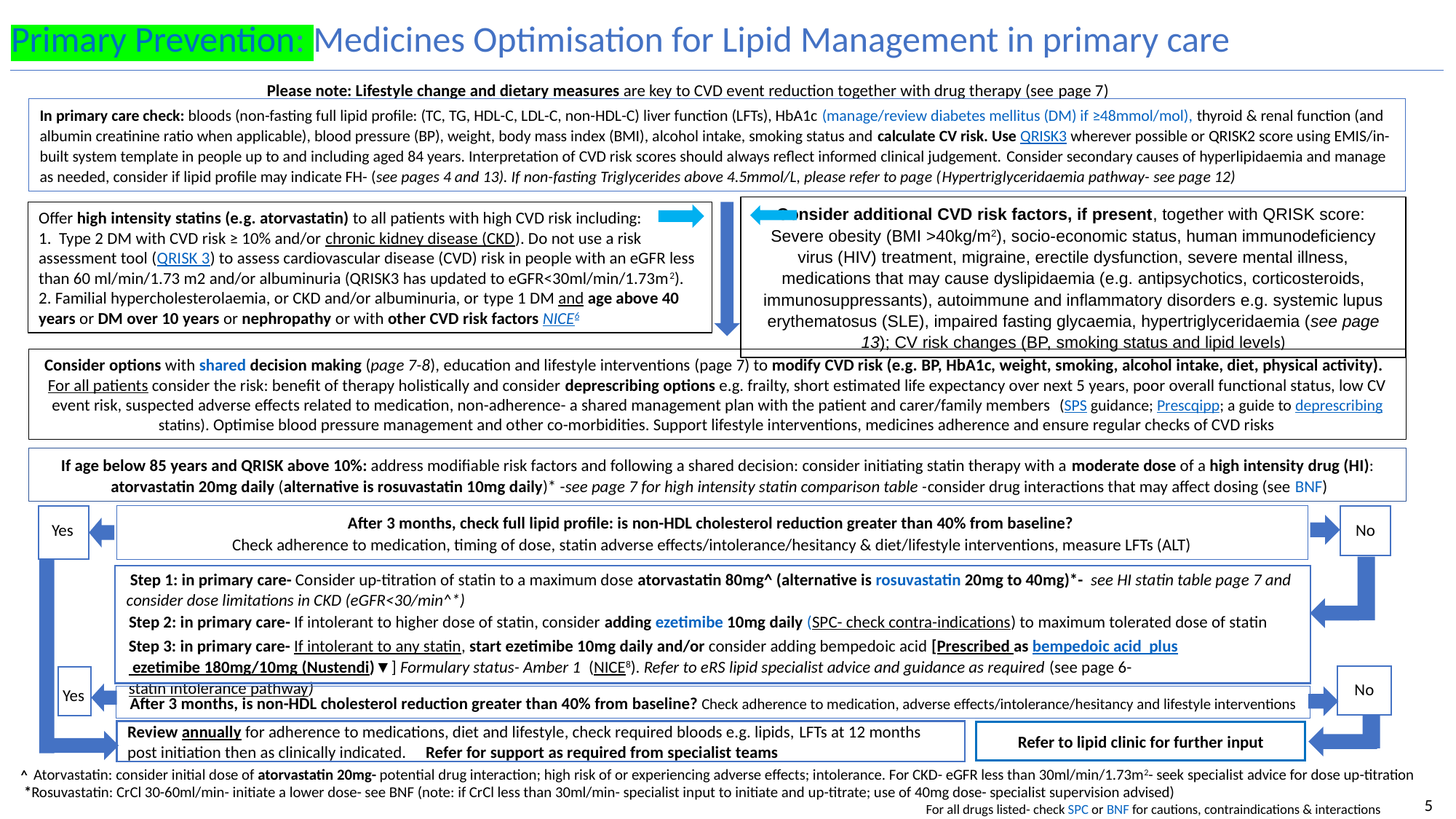

Primary Prevention: Medicines Optimisation for Lipid Management in primary care
Please note: Lifestyle change and dietary measures are key to CVD event reduction together with drug therapy (see page 7)
In primary care check: bloods (non-fasting full lipid profile: (TC, TG, HDL-C, LDL-C, non-HDL-C) liver function (LFTs), HbA1c (manage/review diabetes mellitus (DM) if ≥48mmol/mol), thyroid & renal function (and albumin creatinine ratio when applicable), blood pressure (BP), weight, body mass index (BMI), alcohol intake, smoking status and calculate CV risk. Use QRISK3 wherever possible or QRISK2 score using EMIS/in-built system template in people up to and including aged 84 years. Interpretation of CVD risk scores should always reflect informed clinical judgement. Consider secondary causes of hyperlipidaemia and manage as needed, consider if lipid profile may indicate FH- (see pages 4 and 13). If non-fasting Triglycerides above 4.5mmol/L, please refer to page (Hypertriglyceridaemia pathway- see page 12)

Consider additional CVD risk factors, if present, together with QRISK score:
Severe obesity (BMI >40kg/m2), socio-economic status, human immunodeficiency virus (HIV) treatment, migraine, erectile dysfunction, severe mental illness, medications that may cause dyslipidaemia (e.g. antipsychotics, corticosteroids, immunosuppressants), autoimmune and inflammatory disorders e.g. systemic lupus erythematosus (SLE), impaired fasting glycaemia, hypertriglyceridaemia (see page 13); CV risk changes (BP, smoking status and lipid levels)

Offer high intensity statins (e.g. atorvastatin) to all patients with high CVD risk including:
1.  Type 2 DM with CVD risk ≥ 10% and/or chronic kidney disease (CKD). Do not use a risk assessment tool (QRISK 3) to assess cardiovascular disease (CVD) risk in people with an eGFR less than 60 ml/min/1.73 m2 and/or albuminuria (QRISK3 has updated to eGFR<30ml/min/1.73m2).
2. Familial hypercholesterolaemia, or CKD and/or albuminuria, or type 1 DM and age above 40 years or DM over 10 years or nephropathy or with other CVD risk factors NICE6
Consider options with shared decision making (page 7-8), education and lifestyle interventions (page 7) to modify CVD risk (e.g. BP, HbA1c, weight, smoking, alcohol intake, diet, physical activity).
For all patients consider the risk: benefit of therapy holistically and consider deprescribing options e.g. frailty, short estimated life expectancy over next 5 years, poor overall functional status, low CV event risk, suspected adverse effects related to medication, non-adherence- a shared management plan with the patient and carer/family members  (SPS guidance; Prescqipp; a guide to deprescribing statins). Optimise blood pressure management and other co-morbidities. Support lifestyle interventions, medicines adherence and ensure regular checks of CVD risks
If age below 85 years and QRISK above 10%: address modifiable risk factors and following a shared decision: consider initiating statin therapy with a moderate dose of a high intensity drug (HI):
 atorvastatin 20mg daily (alternative is rosuvastatin 10mg daily)* -see page 7 for high intensity statin comparison table -consider drug interactions that may affect dosing (see BNF)

After 3 months, check full lipid profile: is non-HDL cholesterol reduction greater than 40% from baseline?
Check adherence to medication, timing of dose, statin adverse effects/intolerance/hesitancy & diet/lifestyle interventions, measure LFTs (ALT)

Yes
No

 Step 1: in primary care- Consider up-titration of statin to a maximum dose atorvastatin 80mg^ (alternative is rosuvastatin 20mg to 40mg)*-  see HI statin table page 7 and consider dose limitations in CKD (eGFR<30/min^*)

 Step 2: in primary care- If intolerant to higher dose of statin, consider adding ezetimibe 10mg daily (SPC- check contra-indications) to maximum tolerated dose of statin
Step 3: in primary care- If intolerant to any statin, start ezetimibe 10mg daily and/or consider adding bempedoic acid [Prescribed as bempedoic acid  plus ezetimibe 180mg/10mg (Nustendi)▼] Formulary status- Amber 1  (NICE8). Refer to eRS lipid specialist advice and guidance as required (see page 6- statin intolerance pathway)

No
Yes

After 3 months, is non-HDL cholesterol reduction greater than 40% from baseline? Check adherence to medication, adverse effects/intolerance/hesitancy and lifestyle interventions

Review annually for adherence to medications, diet and lifestyle, check required bloods e.g. lipids, LFTs at 12 months post initiation then as clinically indicated.     Refer for support as required from specialist teams

Refer to lipid clinic for further input

^  Atorvastatin: consider initial dose of atorvastatin 20mg- potential drug interaction; high risk of or experiencing adverse effects; intolerance. For CKD- eGFR less than 30ml/min/1.73m2- seek specialist advice for dose up-titration
*Rosuvastatin: CrCl 30-60ml/min- initiate a lower dose- see BNF (note: if CrCl less than 30ml/min- specialist input to initiate and up-titrate; use of 40mg dose- specialist supervision advised)
5
For all drugs listed- check SPC or BNF for cautions, contraindications & interactions